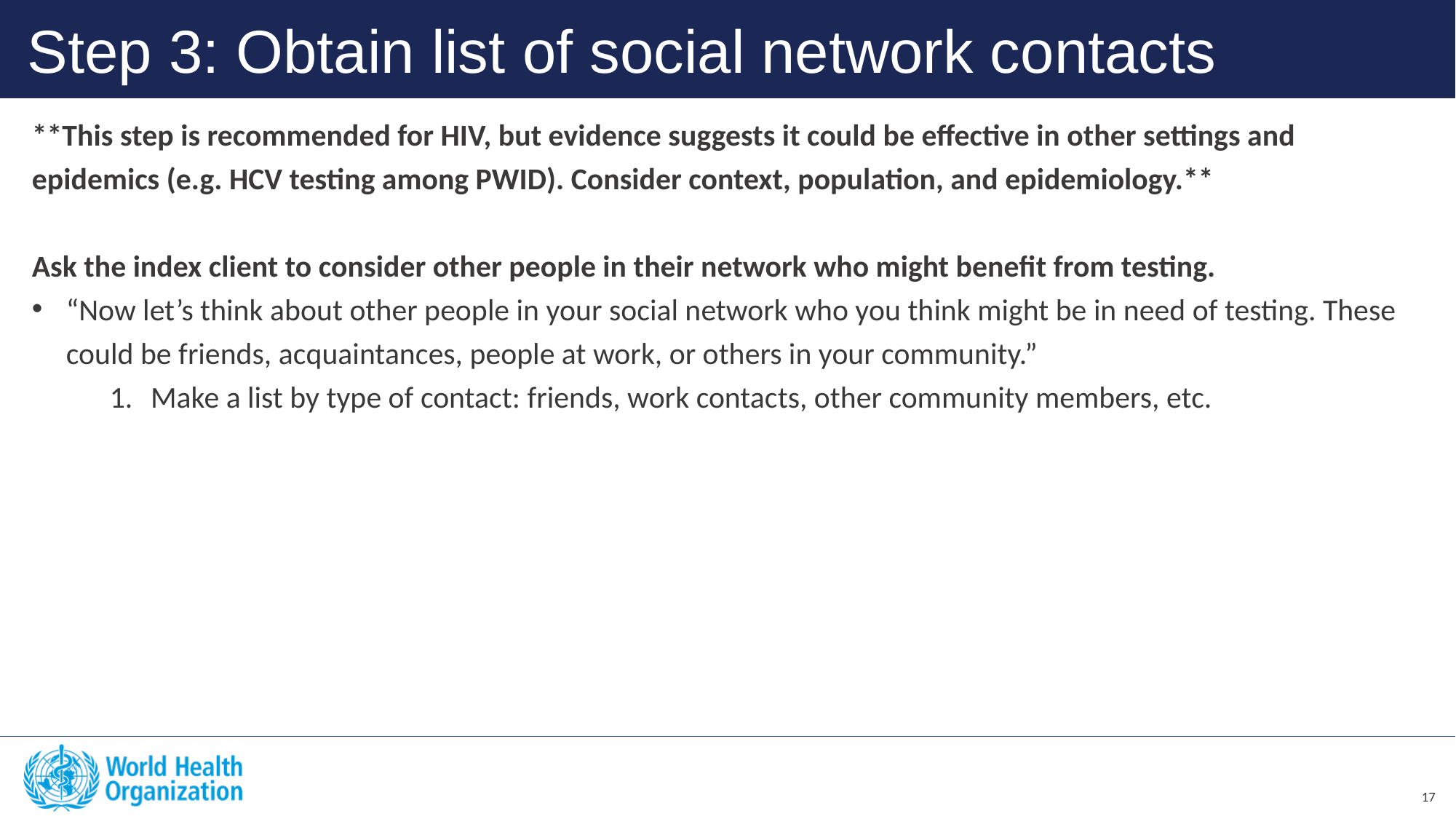

Step 3: Obtain list of social network contacts
**This step is recommended for HIV, but evidence suggests it could be effective in other settings and epidemics (e.g. HCV testing among PWID). Consider context, population, and epidemiology.**

Ask the index client to consider other people in their network who might benefit from testing.
“Now let’s think about other people in your social network who you think might be in need of testing. These could be friends, acquaintances, people at work, or others in your community.”
Make a list by type of contact: friends, work contacts, other community members, etc.